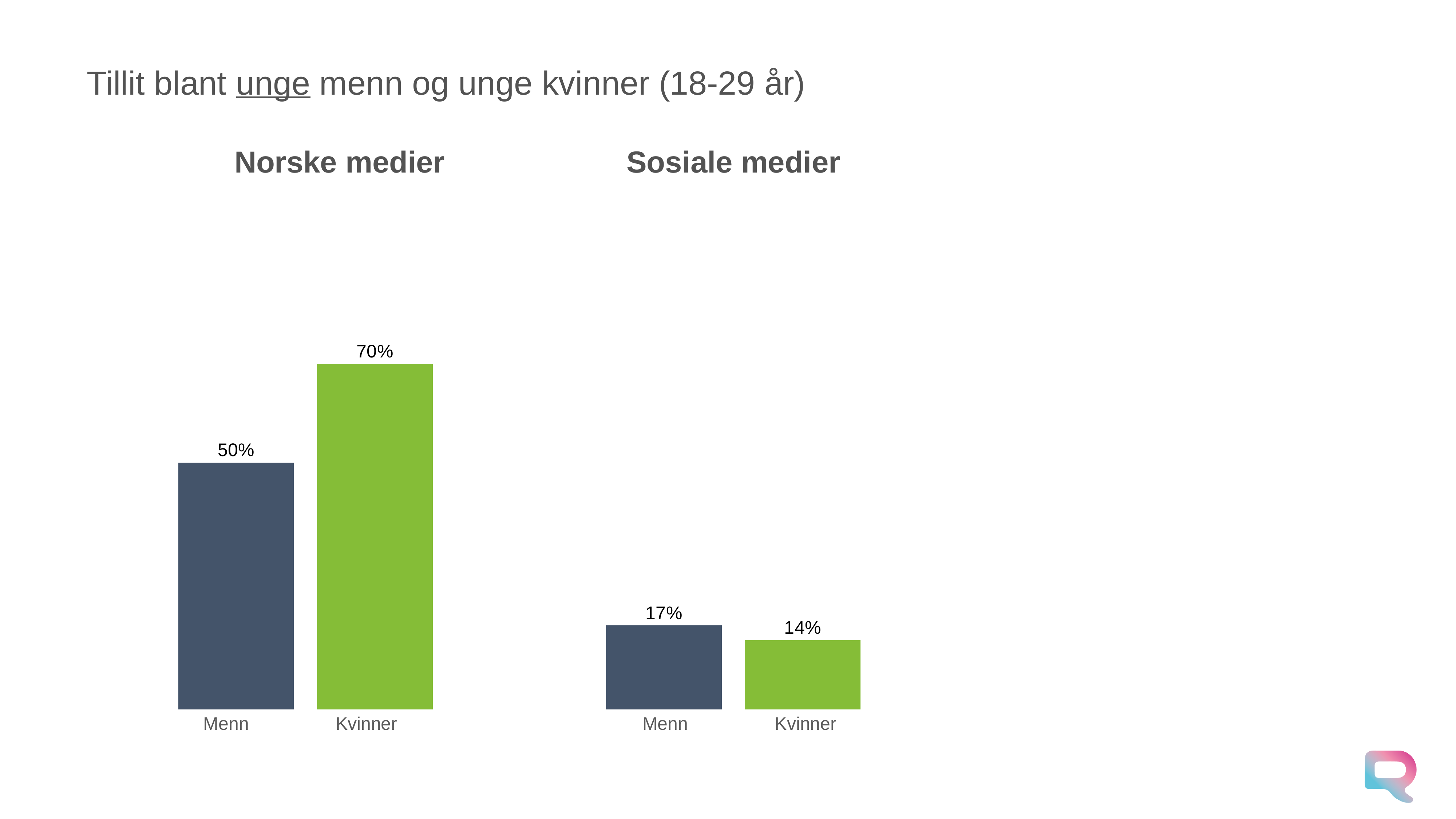

# Tillit blant unge menn og unge kvinner (18-29 år)
Sosiale medier
Norske medier

### Chart

| Category |  Mann |  Kvinne |
|---|---|---|
| Norske medier  | 0.5 | 0.7 |
| Sosiale medier  | 0.17 | 0.14 |
  Menn
  Kvinner
  Menn
  Kvinner